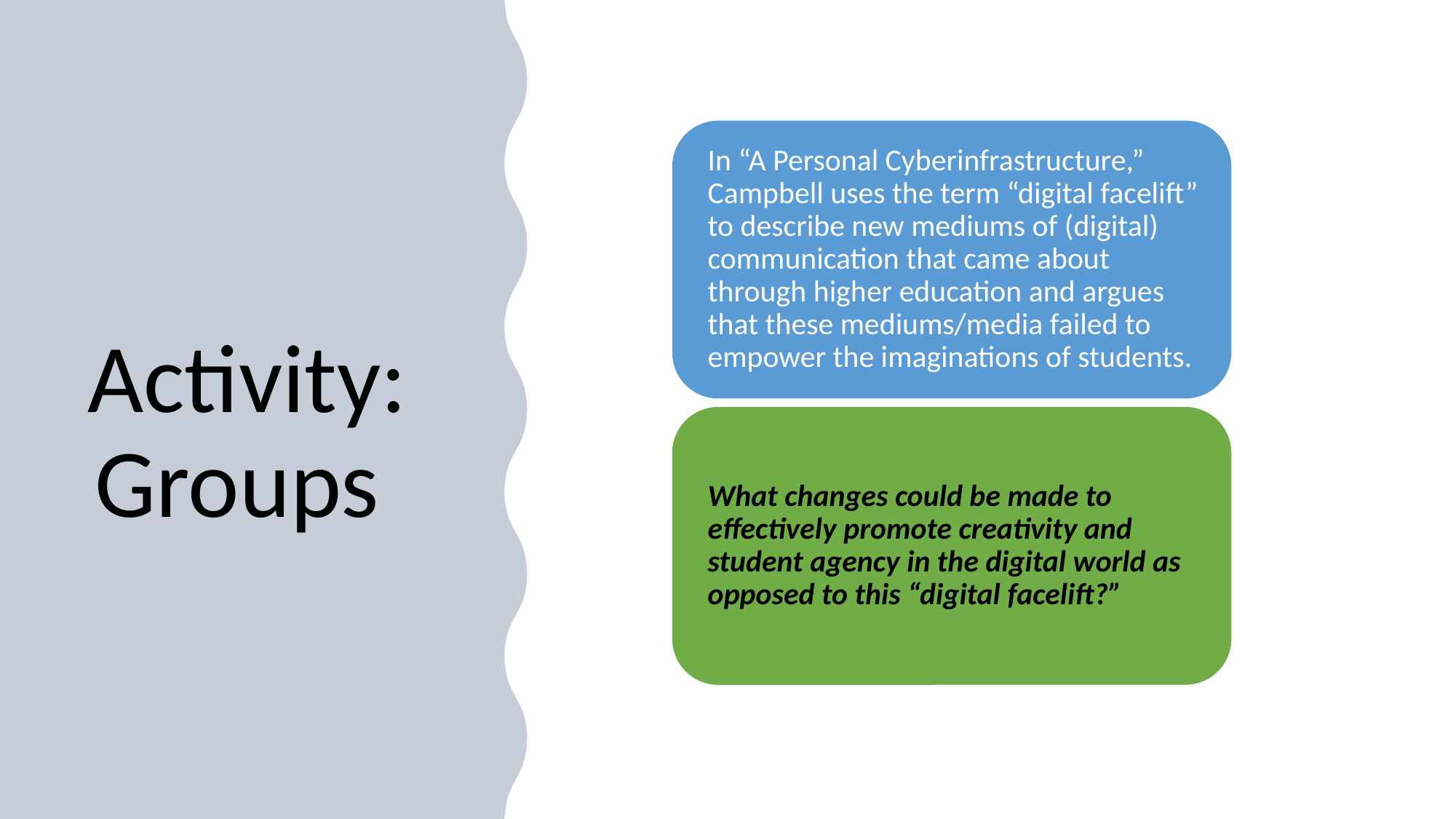

In “A Personal Cyberinfrastructure,” Campbell uses the term “digital facelift” to describe new mediums of (digital) communication that came about through higher education and argues that these mediums/media failed to empower the imaginations of students.
What changes could be made to effectively promote creativity and student agency in the digital world as opposed to this “digital facelift?”
# Activity: Groups